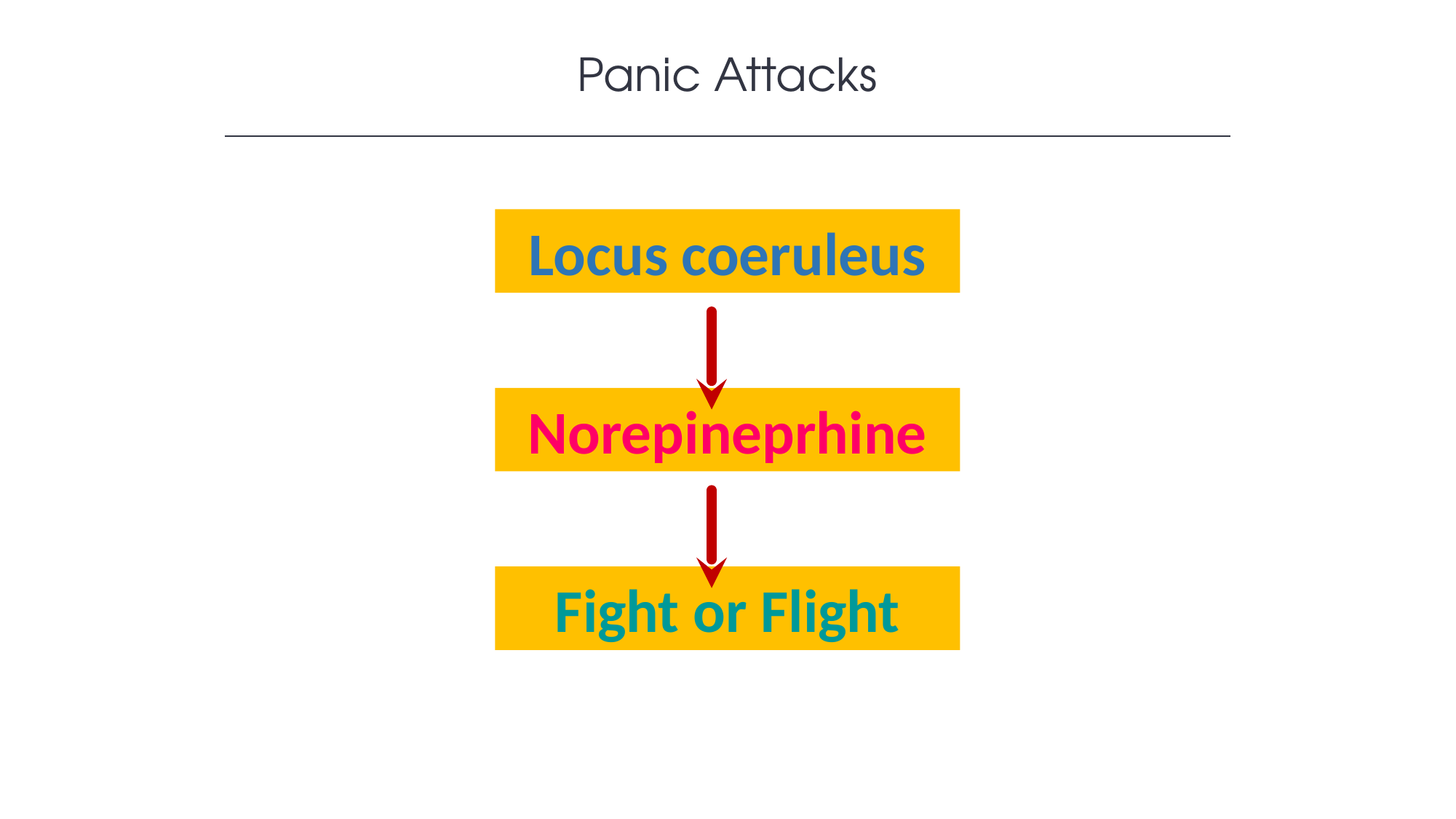

Panic Attacks
Locus coeruleus
Norepineprhine
Fight or Flight